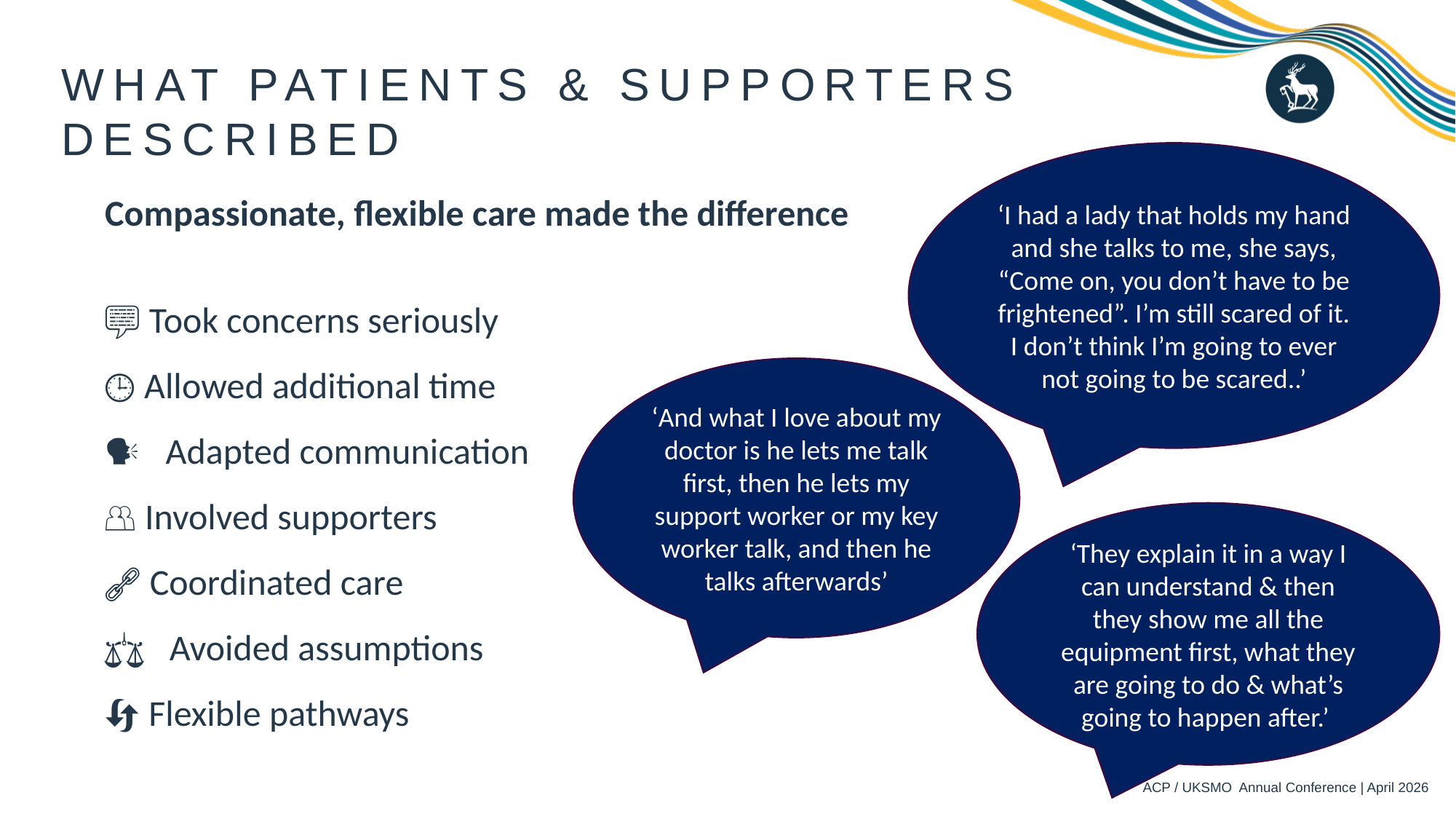

# What patients & supporters described
‘I had a lady that holds my hand and she talks to me, she says, “Come on, you don’t have to be frightened”. I’m still scared of it. I don’t think I’m going to ever not going to be scared..’
Compassionate, flexible care made the difference
💬 Took concerns seriously
🕒 Allowed additional time
🗣   Adapted communication
👥 Involved supporters
🔗 Coordinated care
⚖   Avoided assumptions
🔄 Flexible pathways
‘And what I love about my doctor is he lets me talk first, then he lets my support worker or my key worker talk, and then he talks afterwards’
‘They explain it in a way I can understand & then they show me all the equipment first, what they are going to do & what’s going to happen after.’
ACP / UKSMO  Annual Conference | April 2026